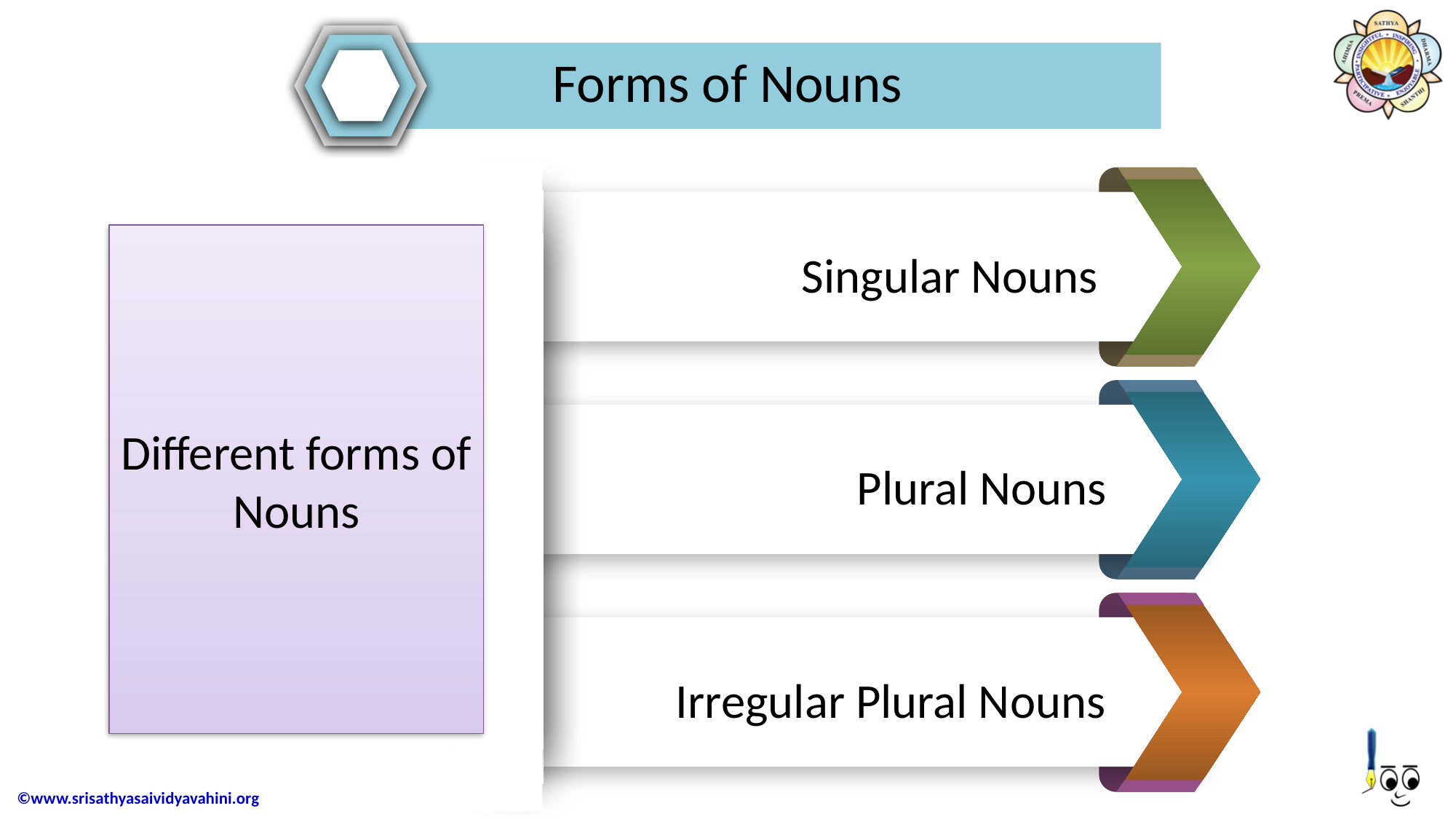

Forms of Nouns

Singular Nouns
Different forms of Nouns

Plural Nouns

Irregular Plural Nouns